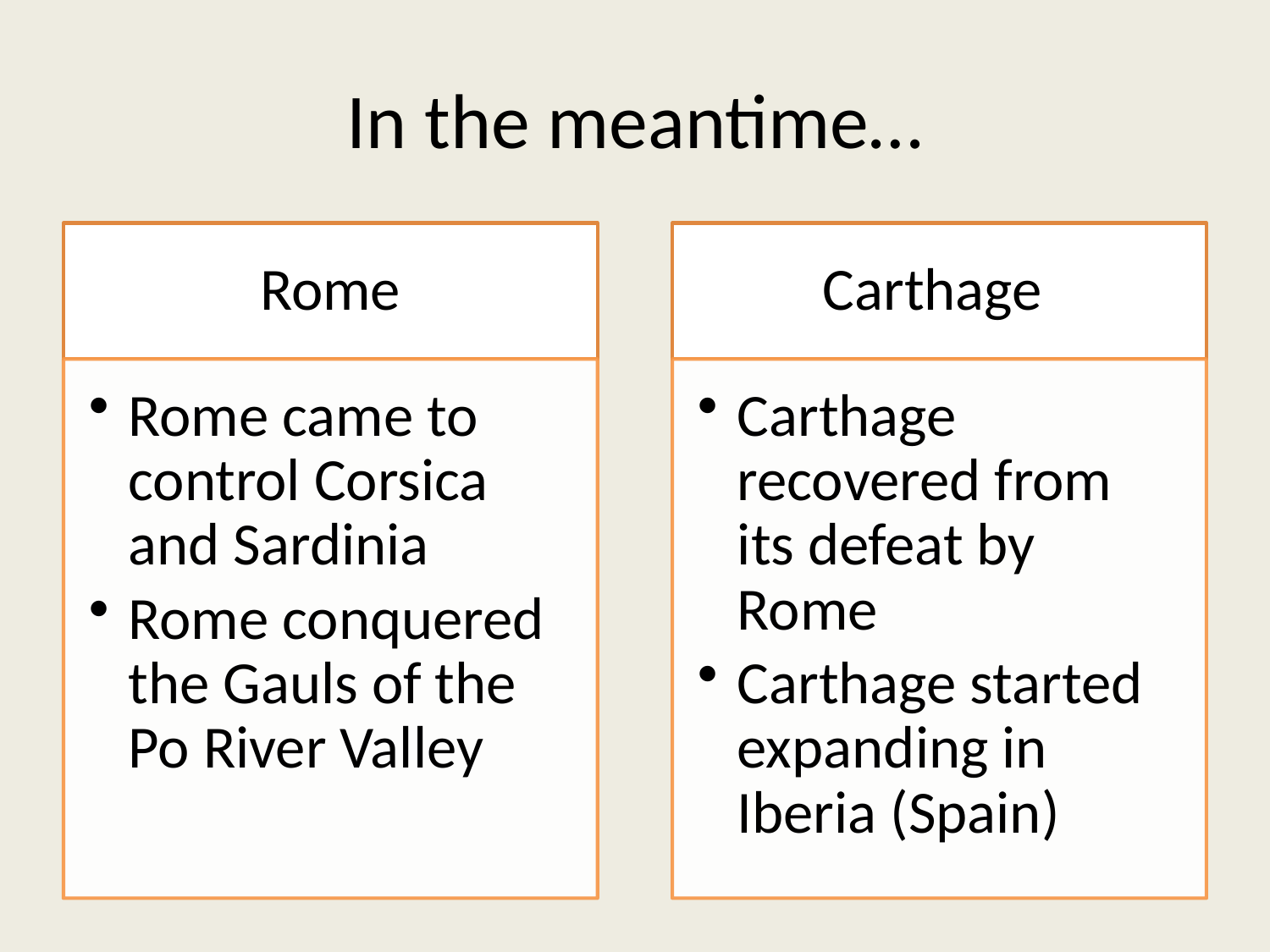

# In the meantime…
Rome
Rome came to control Corsica and Sardinia
Rome conquered the Gauls of the Po River Valley
Carthage
Carthage recovered from its defeat by Rome
Carthage started expanding in Iberia (Spain)